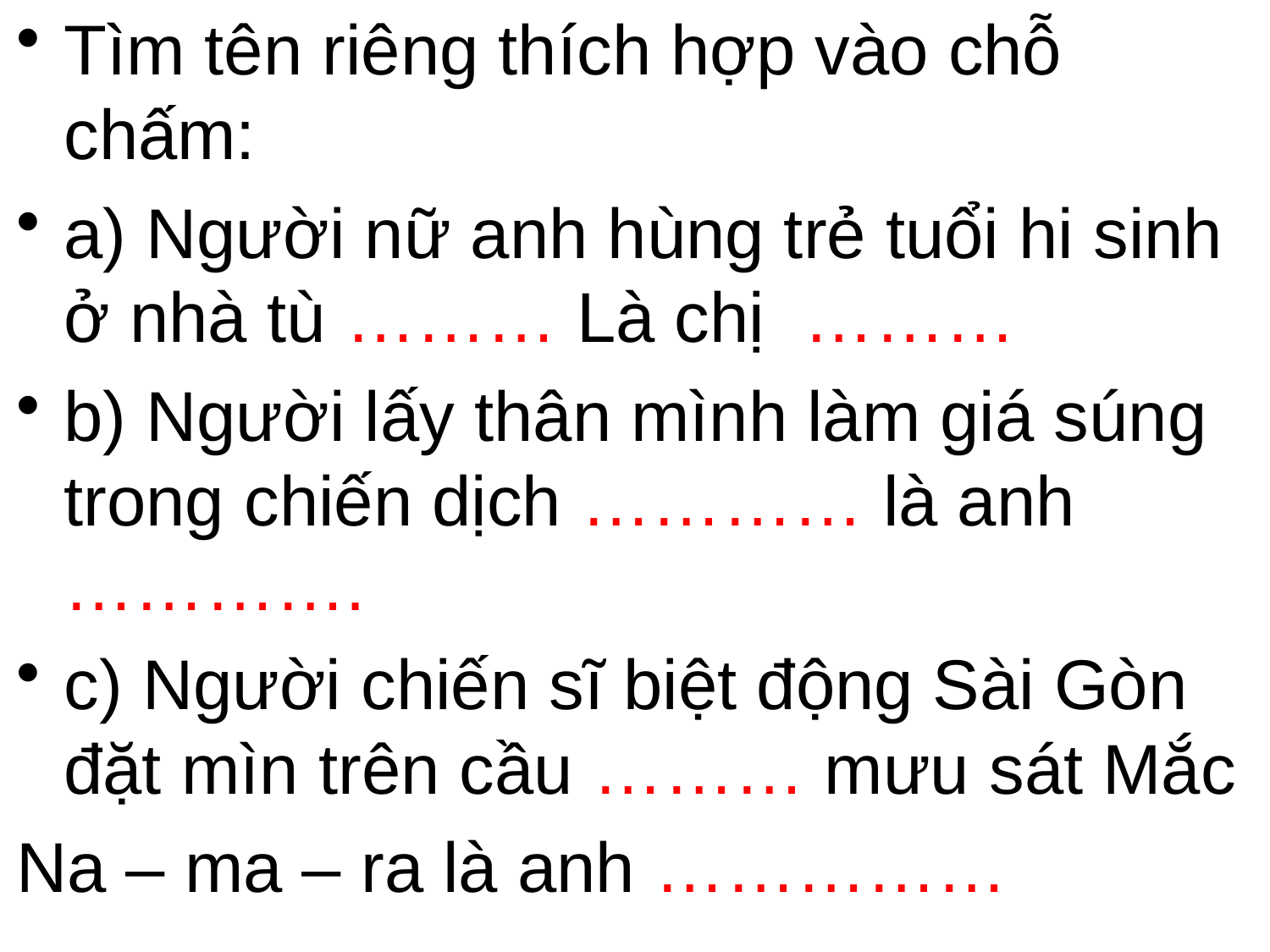

Tìm tên riêng thích hợp vào chỗ chấm:
a) Người nữ anh hùng trẻ tuổi hi sinh ở nhà tù ……… Là chị  ………
b) Người lấy thân mình làm giá súng trong chiến dịch ………… là anh ………….
c) Người chiến sĩ biệt động Sài Gòn đặt mìn trên cầu ……… mưu sát Mắc
Na – ma – ra là anh ……………